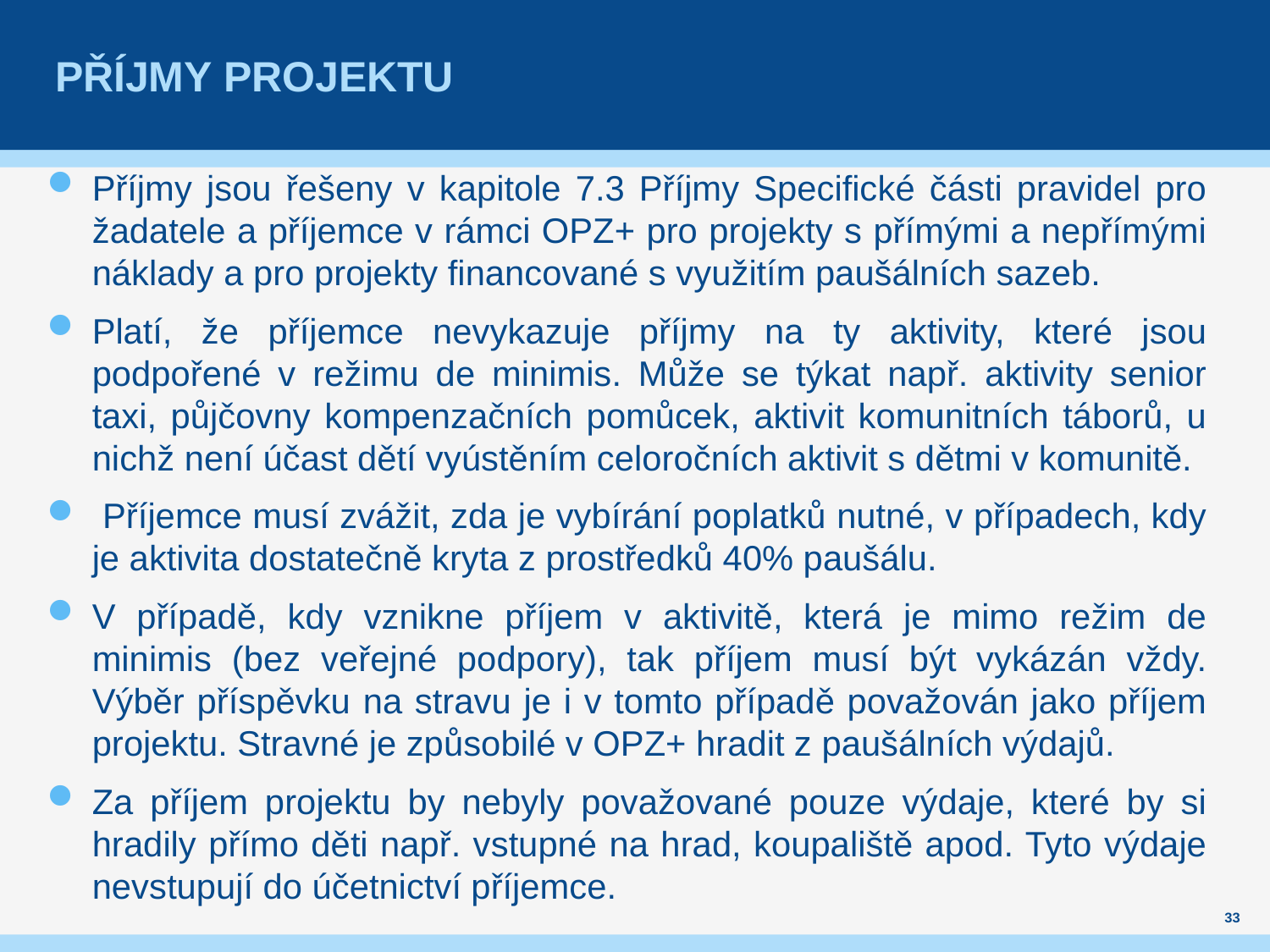

# Příjmy projektu
Příjmy jsou řešeny v kapitole 7.3 Příjmy Specifické části pravidel pro žadatele a příjemce v rámci OPZ+ pro projekty s přímými a nepřímými náklady a pro projekty financované s využitím paušálních sazeb.
Platí, že příjemce nevykazuje příjmy na ty aktivity, které jsou podpořené v režimu de minimis. Může se týkat např. aktivity senior taxi, půjčovny kompenzačních pomůcek, aktivit komunitních táborů, u nichž není účast dětí vyústěním celoročních aktivit s dětmi v komunitě.
 Příjemce musí zvážit, zda je vybírání poplatků nutné, v případech, kdy je aktivita dostatečně kryta z prostředků 40% paušálu.
V případě, kdy vznikne příjem v aktivitě, která je mimo režim de minimis (bez veřejné podpory), tak příjem musí být vykázán vždy. Výběr příspěvku na stravu je i v tomto případě považován jako příjem projektu. Stravné je způsobilé v OPZ+ hradit z paušálních výdajů.
Za příjem projektu by nebyly považované pouze výdaje, které by si hradily přímo děti např. vstupné na hrad, koupaliště apod. Tyto výdaje nevstupují do účetnictví příjemce.

33